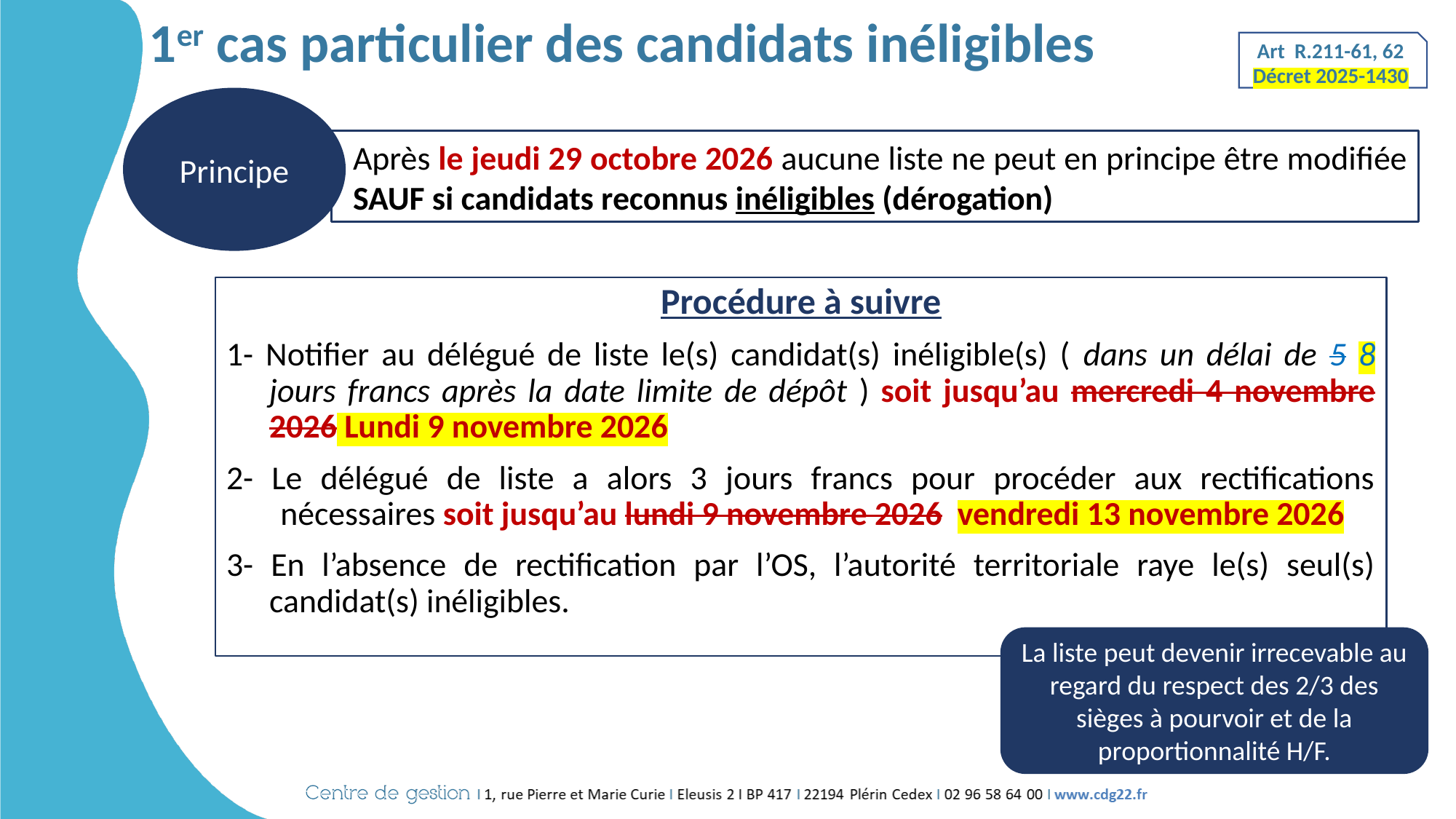

# 1er cas particulier des candidats inéligibles
Art  R.211-61, 62
Décret 2025-1430
Principe
Après le jeudi 29 octobre 2026 aucune liste ne peut en principe être modifiée SAUF si candidats reconnus inéligibles (dérogation)
Procédure à suivre
1- Notifier au délégué de liste le(s) candidat(s) inéligible(s) ( dans un délai de 5 8 jours francs après la date limite de dépôt ) soit jusqu’au mercredi 4 novembre 2026 Lundi 9 novembre 2026
2- Le délégué de liste a alors 3 jours francs pour procéder aux rectifications nécessaires soit jusqu’au lundi 9 novembre 2026  vendredi 13 novembre 2026
3- En l’absence de rectification par l’OS, l’autorité territoriale raye le(s) seul(s) candidat(s) inéligibles.

La liste peut devenir irrecevable au regard du respect des 2/3 des sièges à pourvoir et de la proportionnalité H/F.